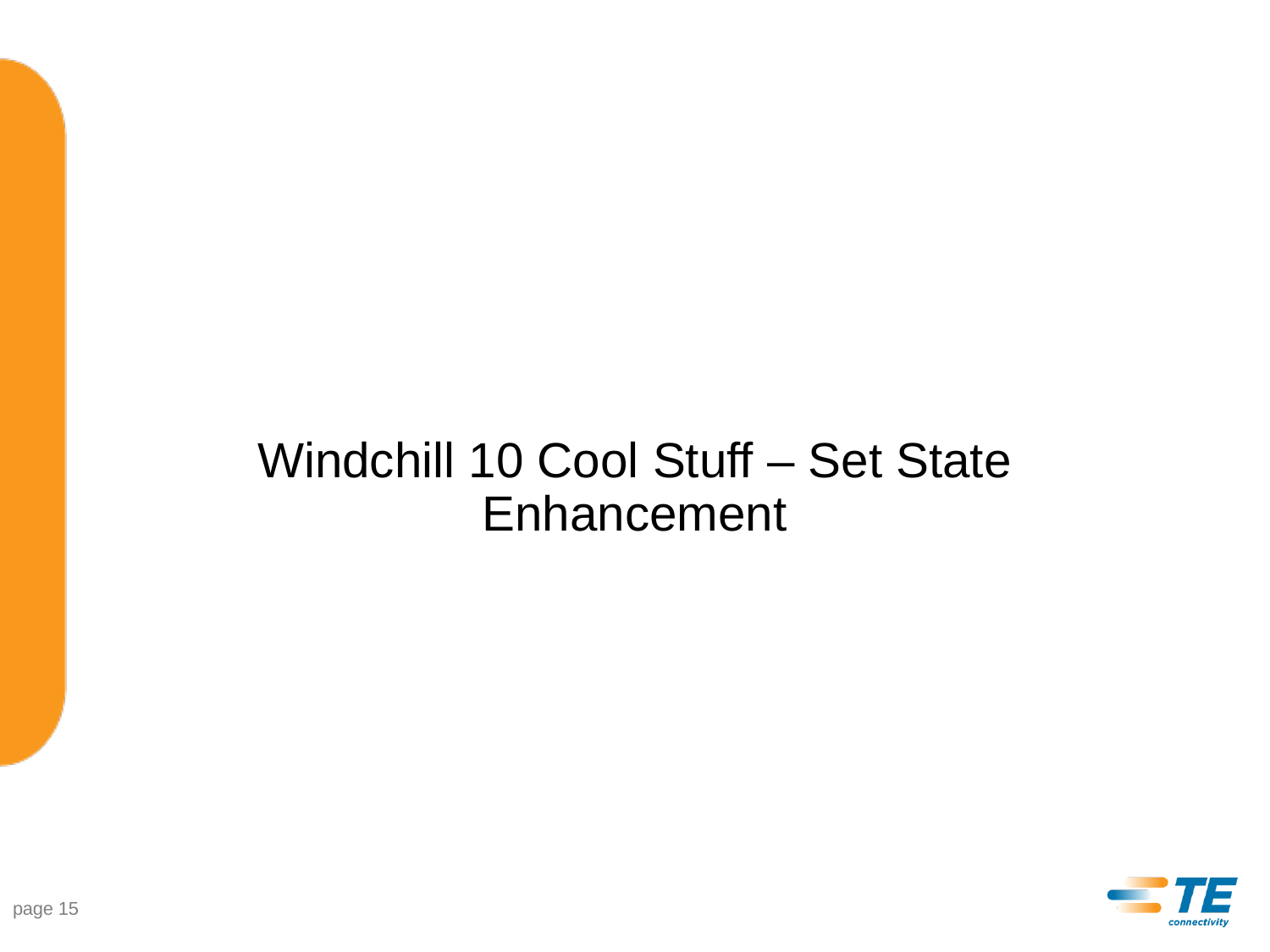

Windchill 10 Cool Stuff – Set State Enhancement
page 15